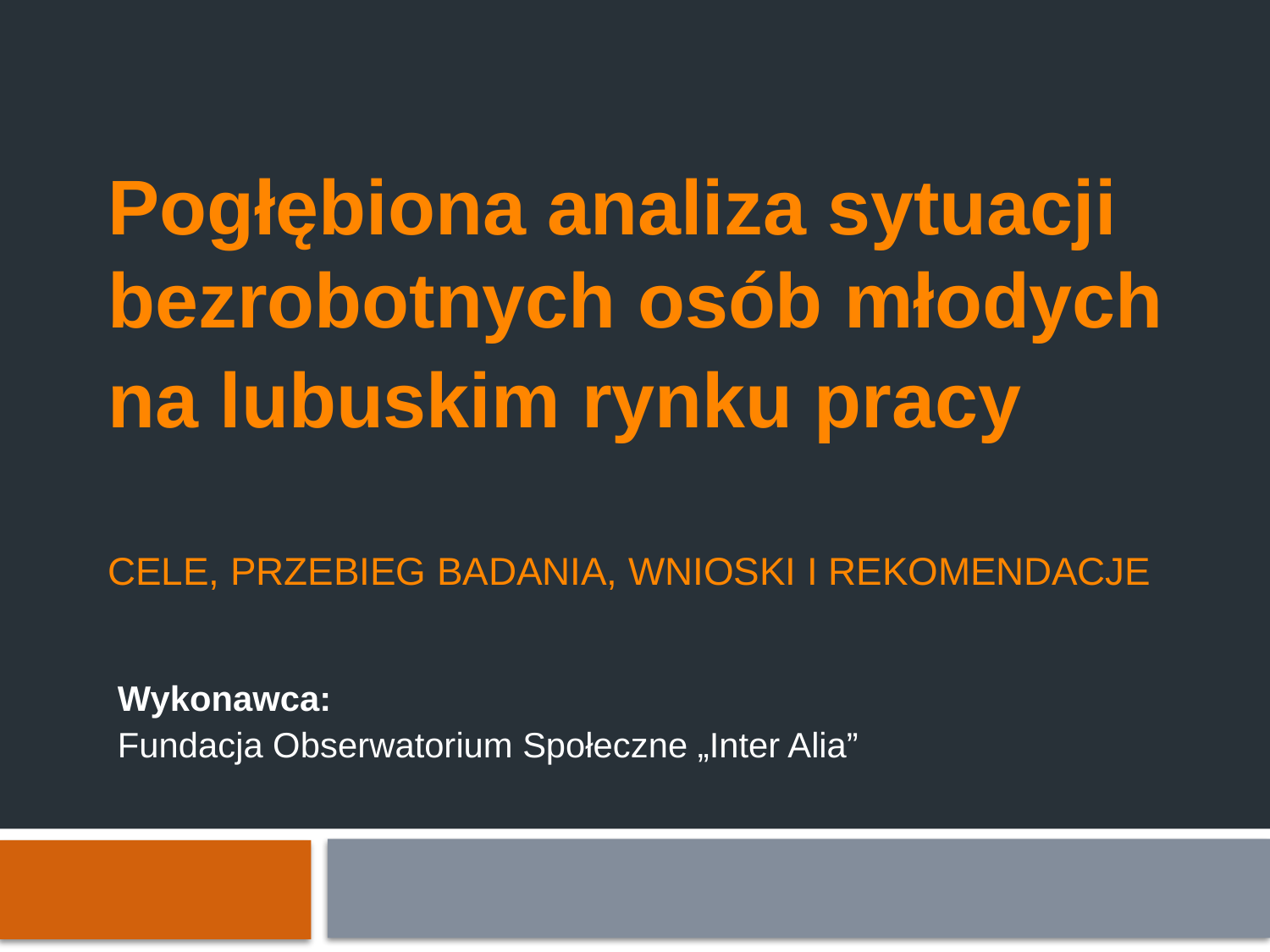

# Pogłębiona analiza sytuacji bezrobotnych osób młodych na lubuskim rynku pracy CELE, PRZEBIEG BADANIA, WNIOSKI I REKOMENDACJE
Wykonawca:
Fundacja Obserwatorium Społeczne „Inter Alia”